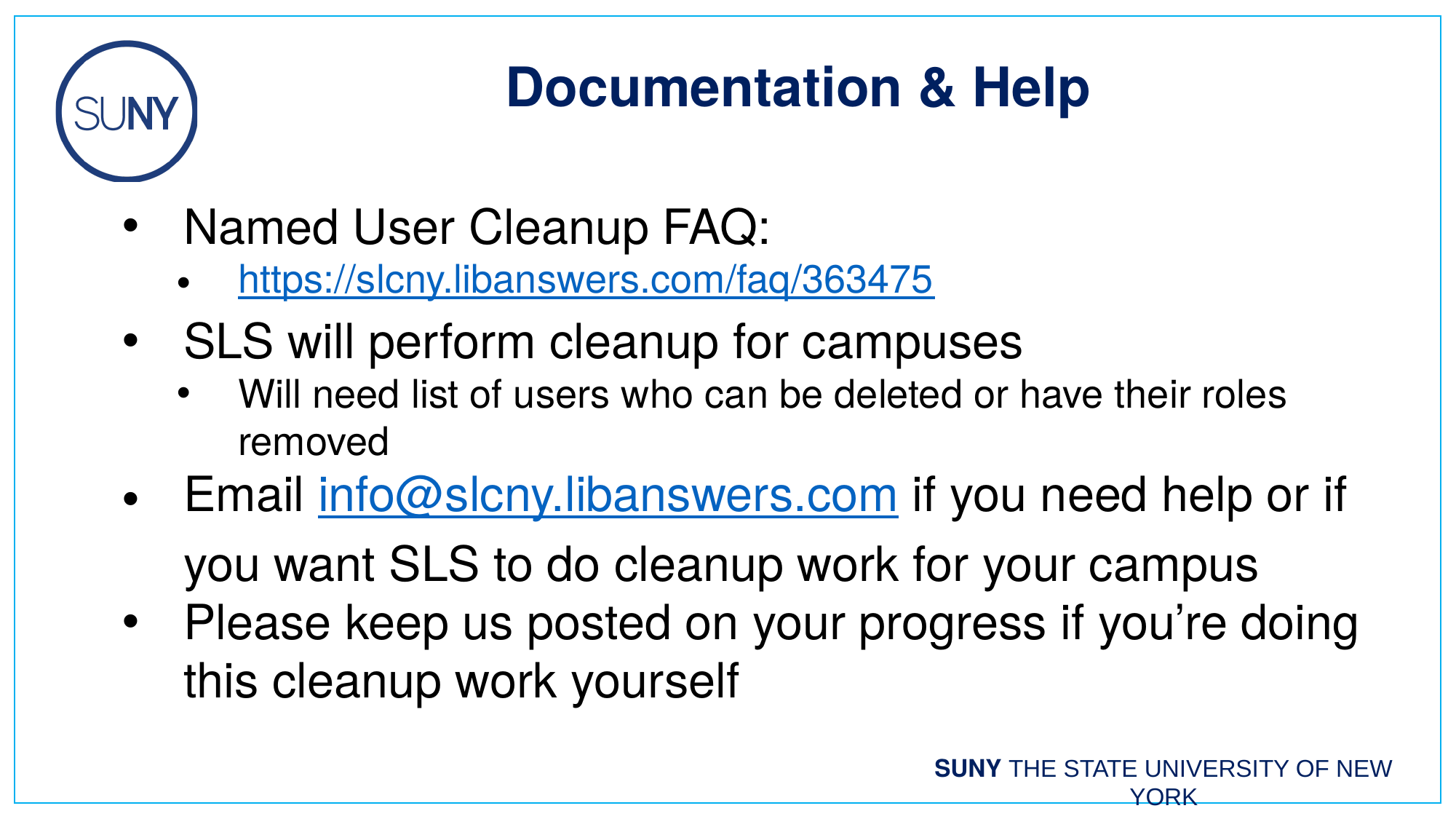

Documentation & Help
Named User Cleanup FAQ:
https://slcny.libanswers.com/faq/363475
SLS will perform cleanup for campuses
Will need list of users who can be deleted or have their roles removed
Email info@slcny.libanswers.com if you need help or if you want SLS to do cleanup work for your campus
Please keep us posted on your progress if you’re doing this cleanup work yourself